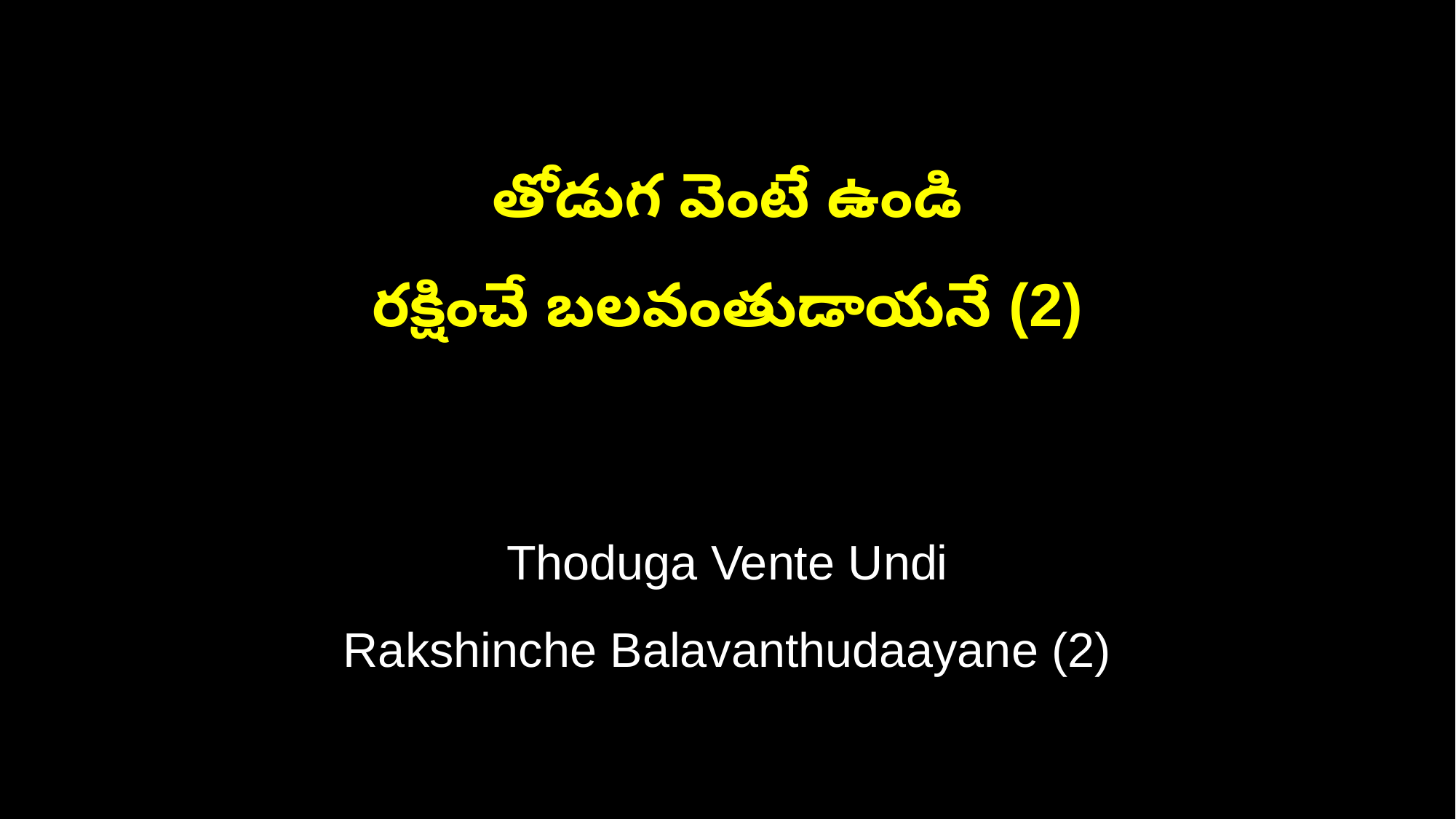

తోడుగ వెంటే ఉండి
రక్షించే బలవంతుడాయనే (2)
Thoduga Vente Undi
Rakshinche Balavanthudaayane (2)